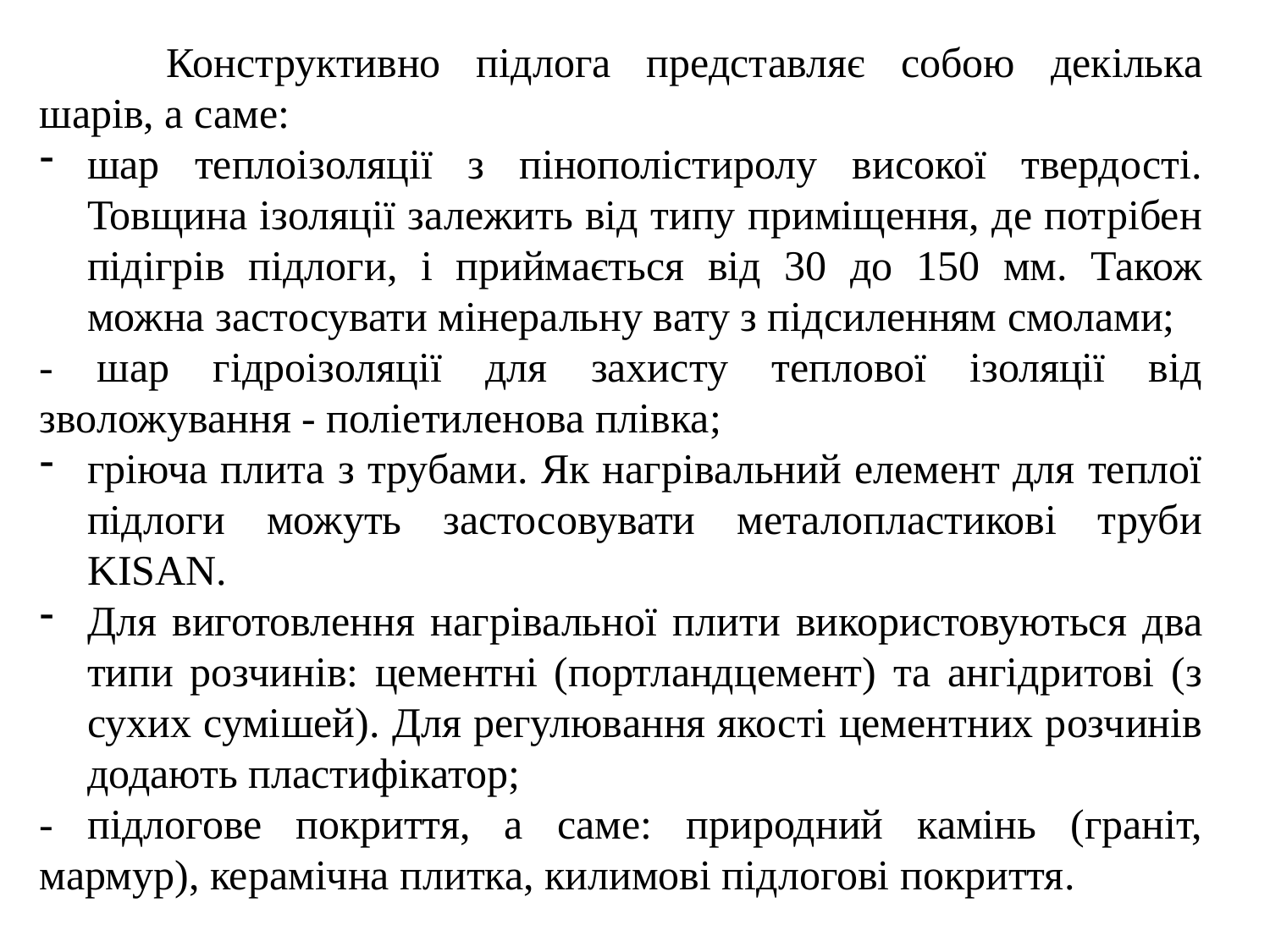

Конструктивно підлога представляє собою декілька шарів, а саме:
шар теплоізоляції з пінополістиролу високої твердості. Товщина ізоляції залежить від типу приміщення, де потрібен підігрів підлоги, і приймається від 30 до 150 мм. Також можна застосувати мінеральну вату з підсиленням смолами;
- шар гідроізоляції для захисту теплової ізоляції від зволожування - поліетиленова плівка;
гріюча плита з трубами. Як нагрівальний елемент для теплої підлоги можуть застосовувати металопластикові труби KISAN.
Для виготовлення нагрівальної плити використовуються два типи розчинів: цементні (портландцемент) та ангідритові (з сухих сумішей). Для регулювання якості цементних розчинів додають пластифікатор;
- підлогове покриття, а саме: природний камінь (граніт, мармур), керамічна плитка, килимові підлогові покриття.